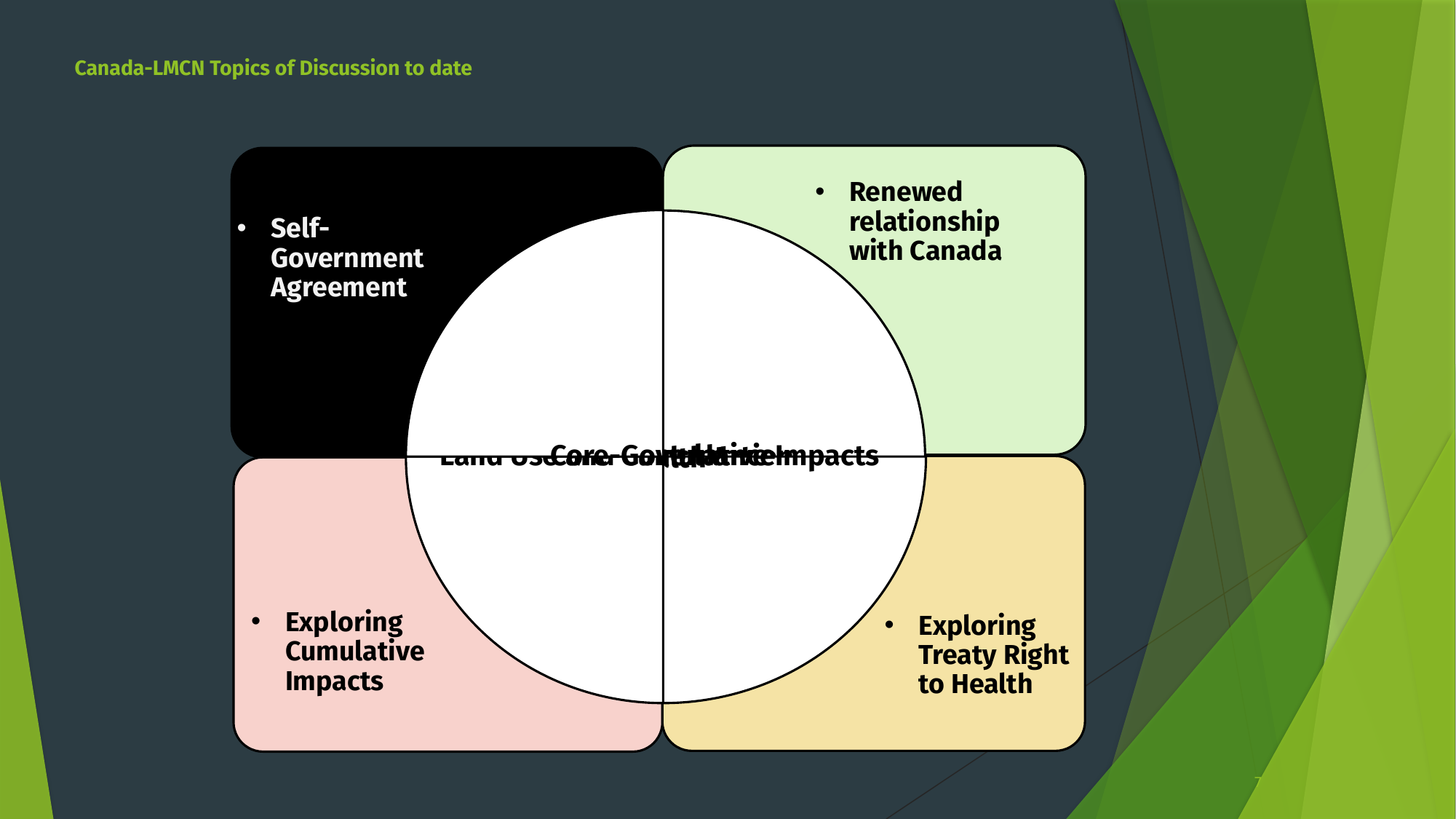

# Canada-LMCN Topics of Discussion to date

Crown  Consultation
Health
Land Use and Cumulative Impacts
Core-Governance
Renewed relationship with Canada
Self-Government Agreement

Exploring Cumulative Impacts
Exploring Treaty Right to Health
7